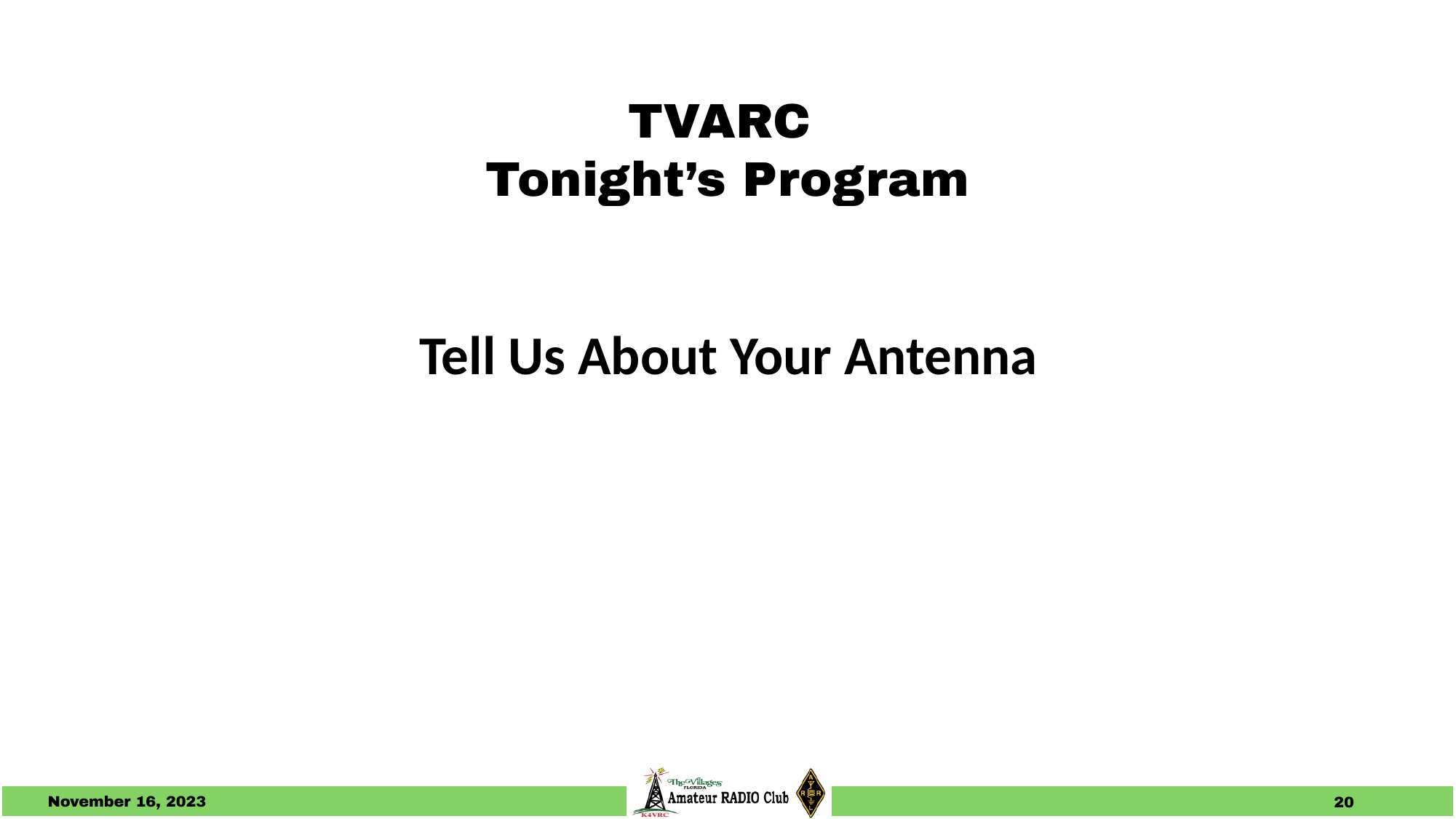

# TVARC Tonight’s Program
Tell Us About Your Antenna